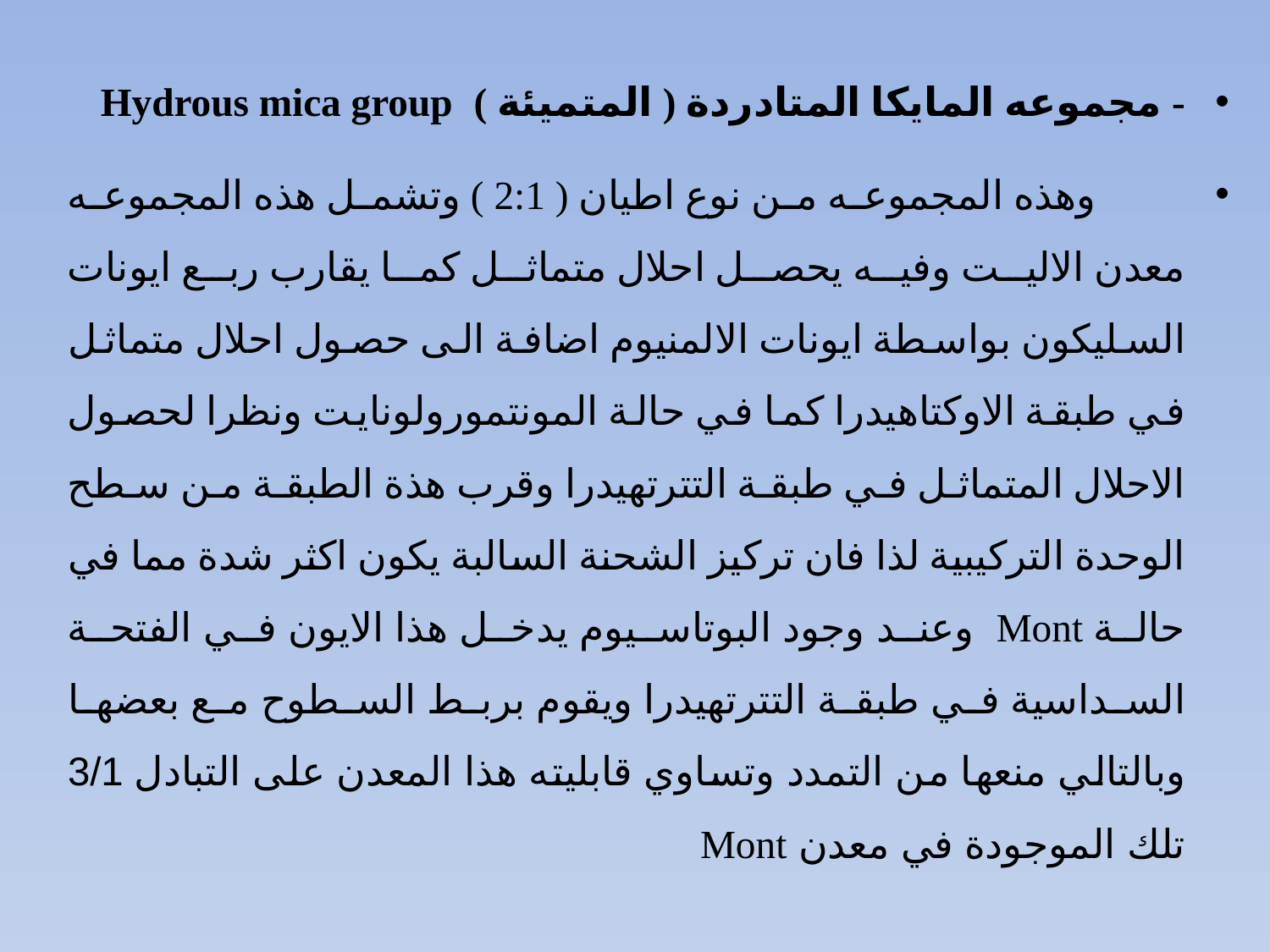

#
- مجموعه المايكا المتادردة ( المتميئة )  Hydrous mica group
         وهذه المجموعه من نوع اطيان ( 2:1 ) وتشمل هذه المجموعه معدن الاليت وفيه يحصل احلال متماثل كما يقارب ربع ايونات السليكون بواسطة ايونات الالمنيوم اضافة الى حصول احلال متماثل في طبقة الاوكتاهيدرا كما في حالة المونتمورولونايت ونظرا لحصول الاحلال المتماثل في طبقة التترتهيدرا وقرب هذة الطبقة من سطح الوحدة التركيبية لذا فان تركيز الشحنة السالبة يكون اكثر شدة مما في حالة Mont  وعند وجود البوتاسيوم يدخل هذا الايون في الفتحة السداسية في طبقة التترتهيدرا ويقوم بربط السطوح مع بعضها وبالتالي منعها من التمدد وتساوي قابليته هذا المعدن على التبادل 3/1 تلك الموجودة في معدن Mont